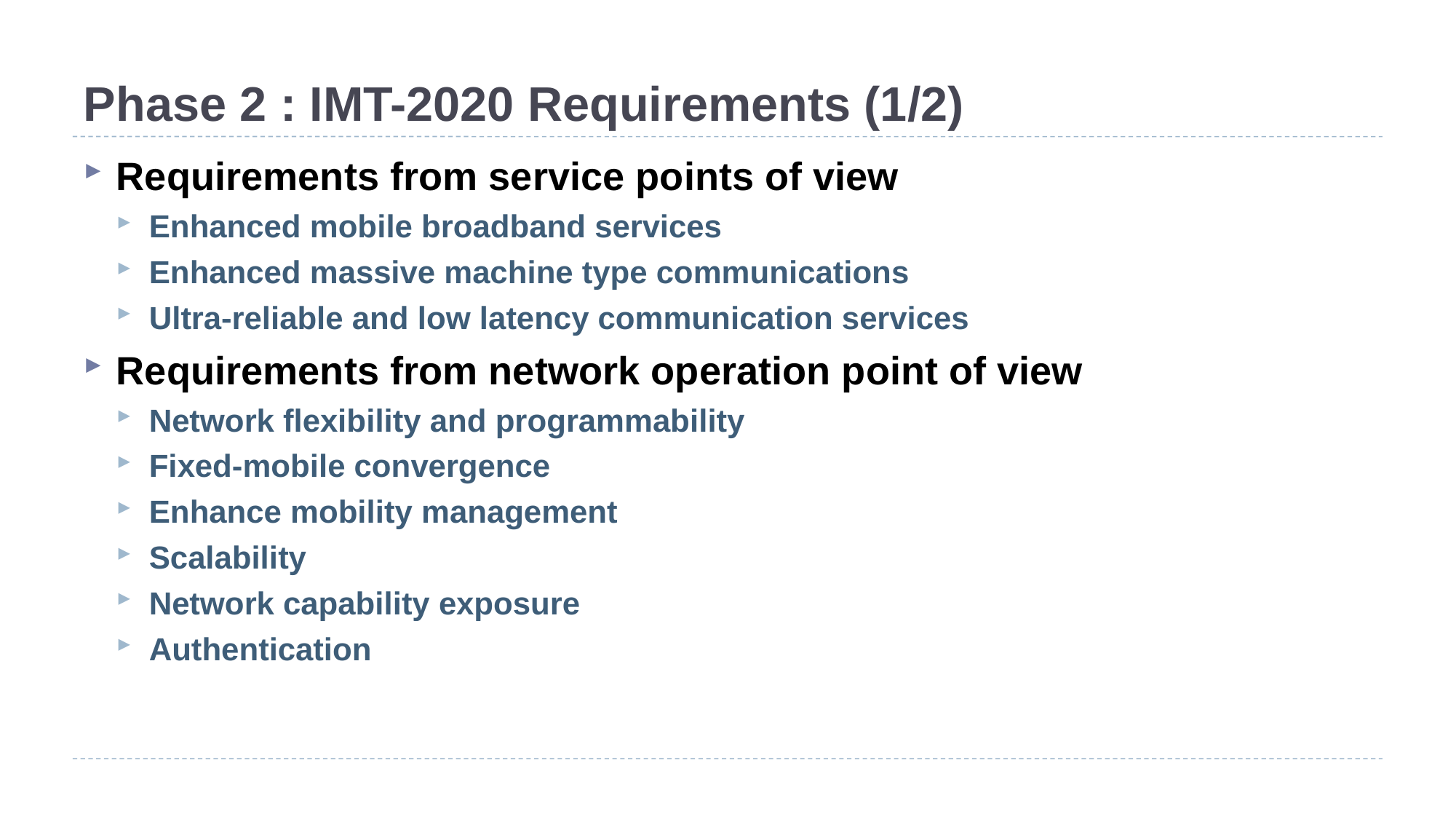

# Phase 2 : IMT-2020 Requirements (1/2)
Requirements from service points of view
Enhanced mobile broadband services
Enhanced massive machine type communications
Ultra-reliable and low latency communication services
Requirements from network operation point of view
Network flexibility and programmability
Fixed-mobile convergence
Enhance mobility management
Scalability
Network capability exposure
Authentication